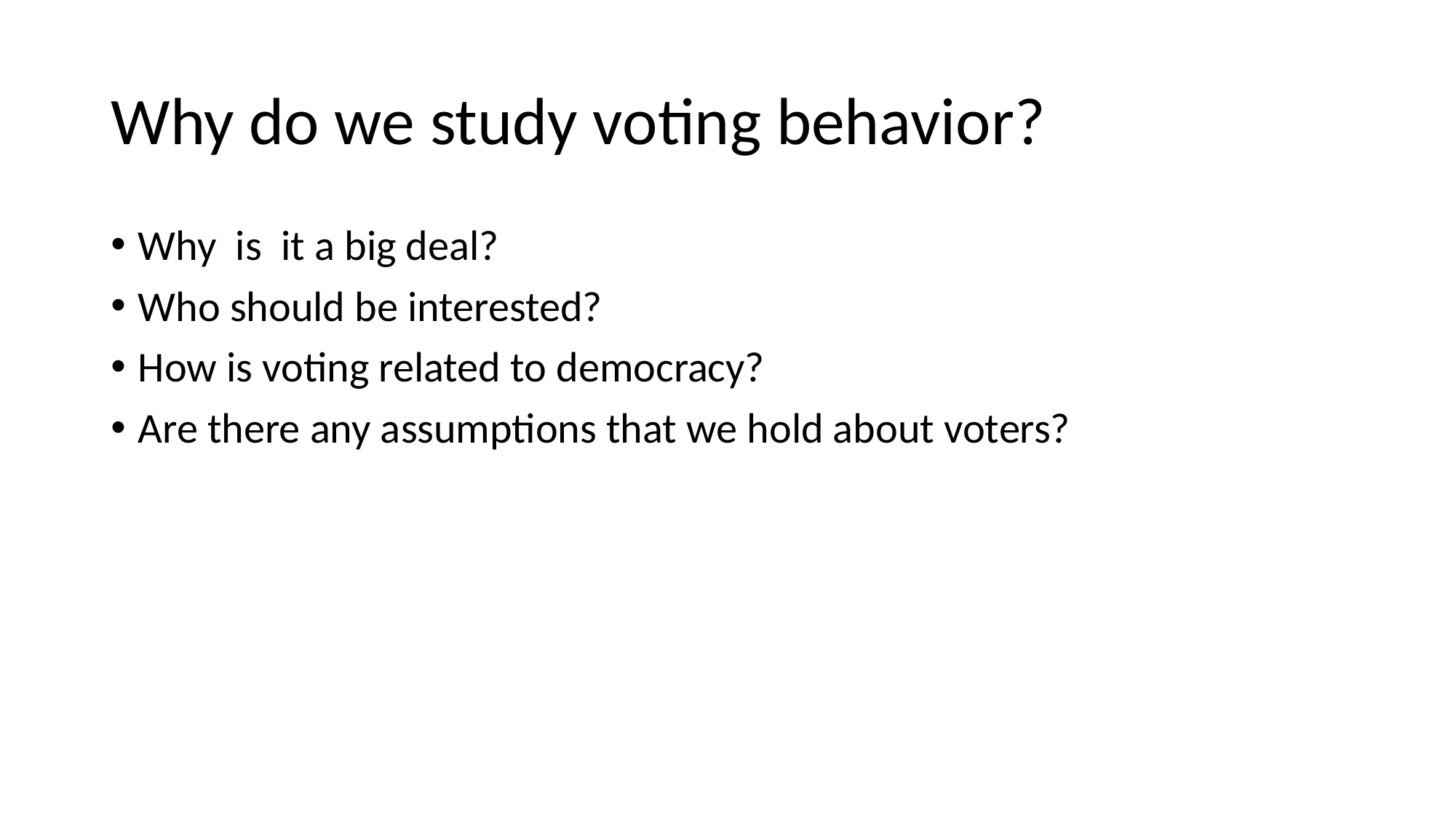

# Why do we study voting behavior?
Why  is  it a big deal?
Who should be interested?
How is voting related to democracy?
Are there any assumptions that we hold about voters?